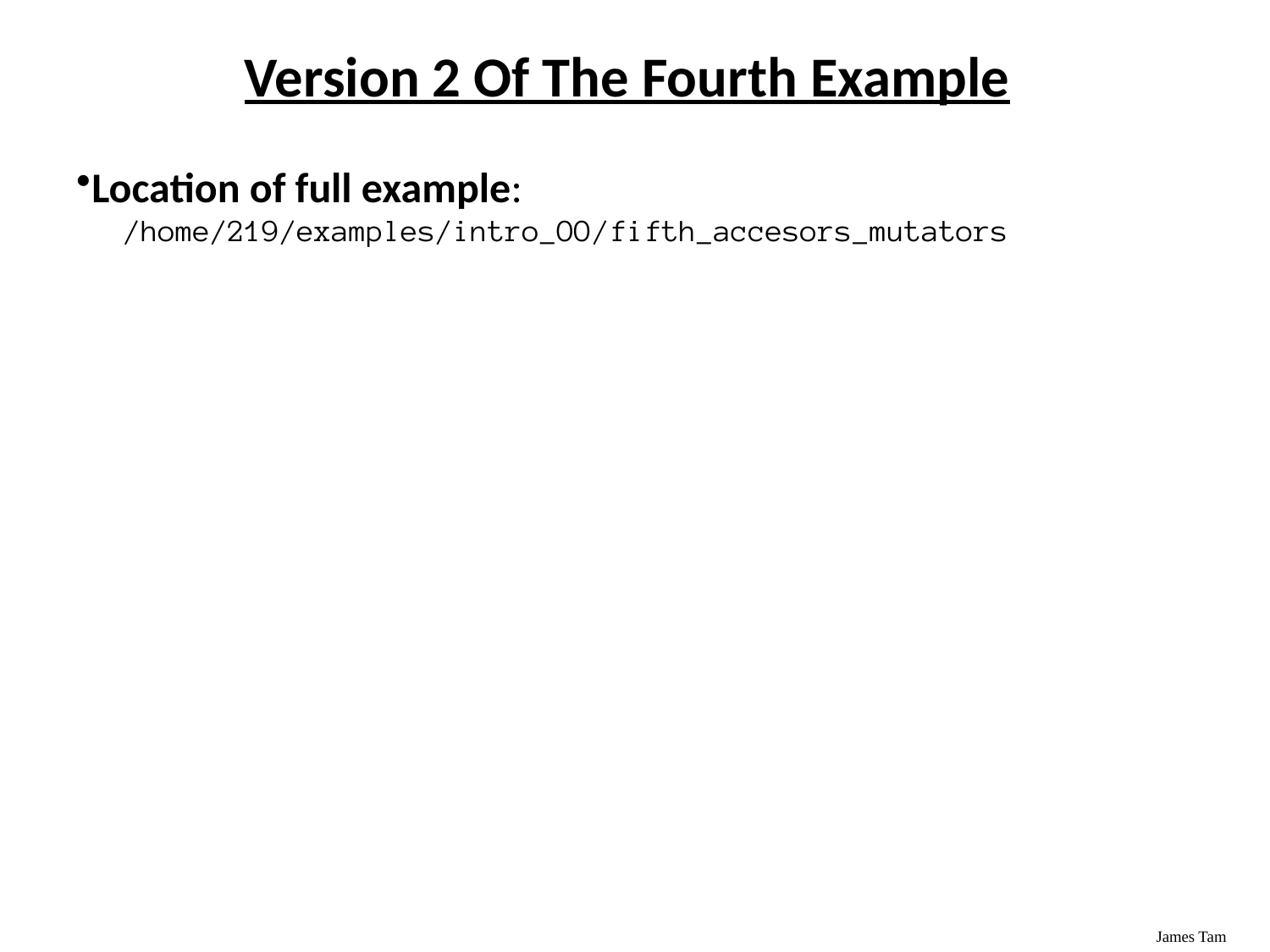

Version 2 Of The Fourth Example
Location of full example:
/home/219/examples/intro_OO/fifth_accesors_mutators